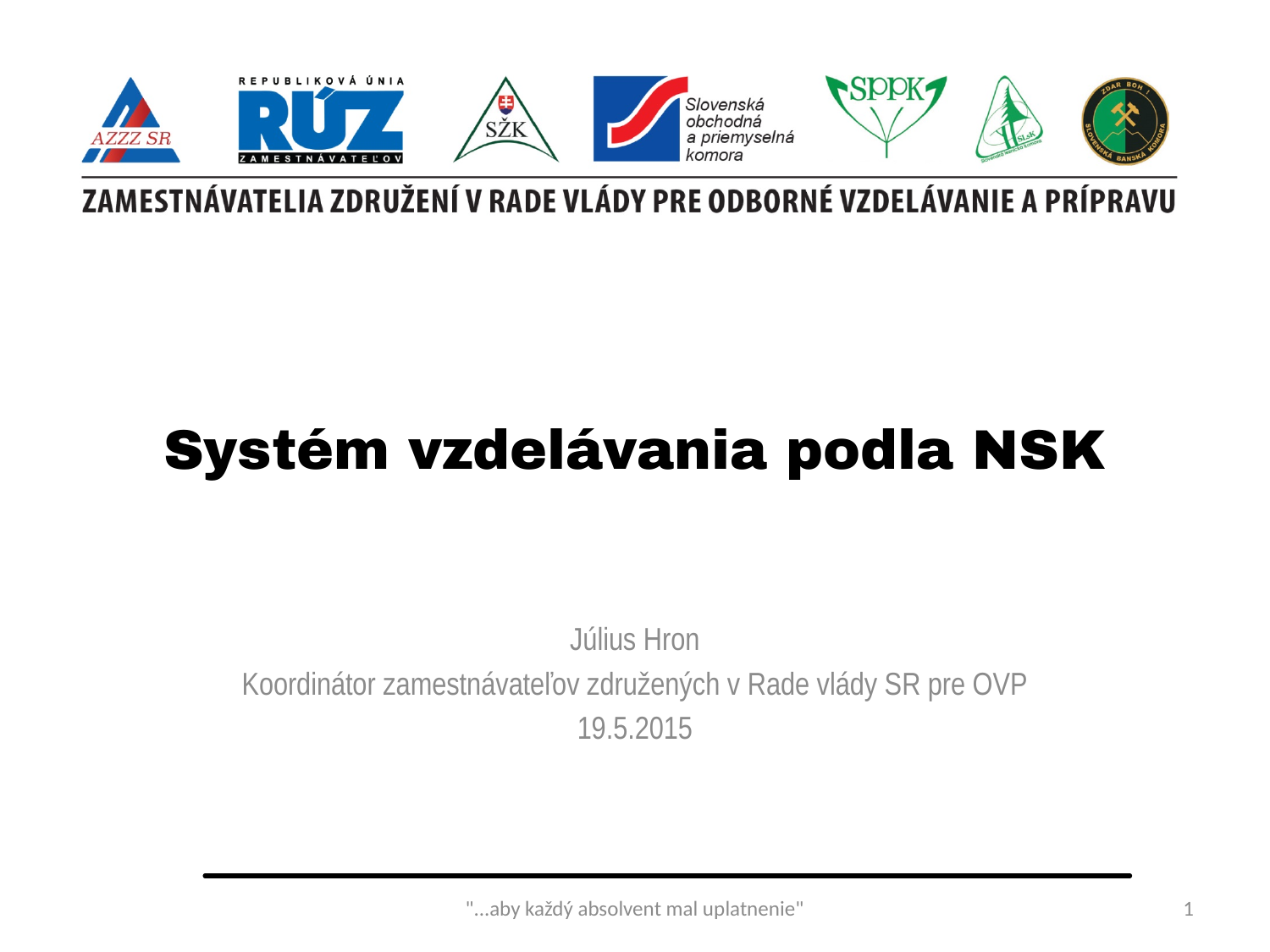

# Systém vzdelávania podla NSK
Július Hron
Koordinátor zamestnávateľov združených v Rade vlády SR pre OVP
19.5.2015
"...aby každý absolvent mal uplatnenie"
1